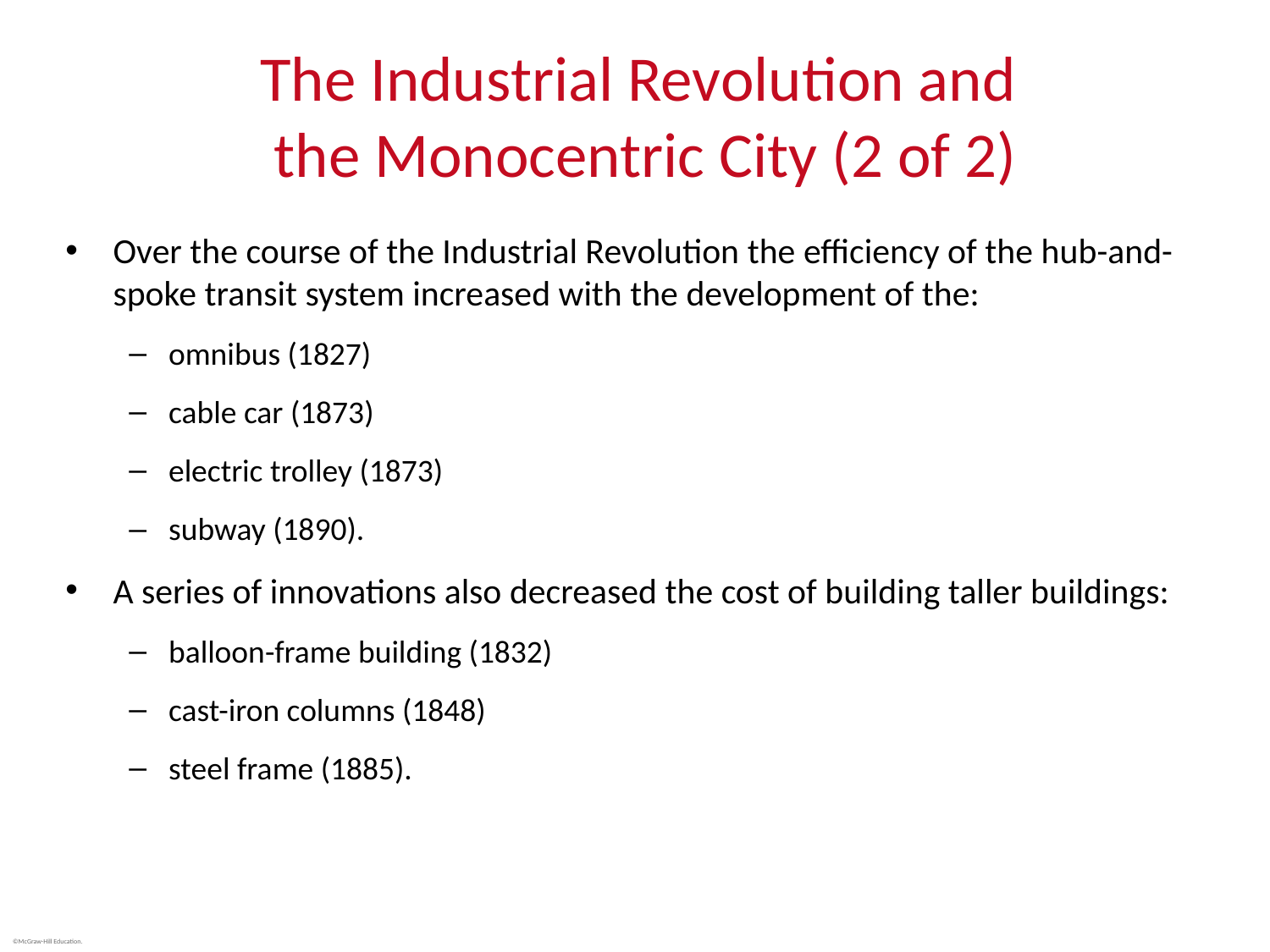

# The Industrial Revolution and the Monocentric City (2 of 2)
Over the course of the Industrial Revolution the efficiency of the hub-and-spoke transit system increased with the development of the:
omnibus (1827)
cable car (1873)
electric trolley (1873)
subway (1890).
A series of innovations also decreased the cost of building taller buildings:
balloon-frame building (1832)
cast-iron columns (1848)
steel frame (1885).